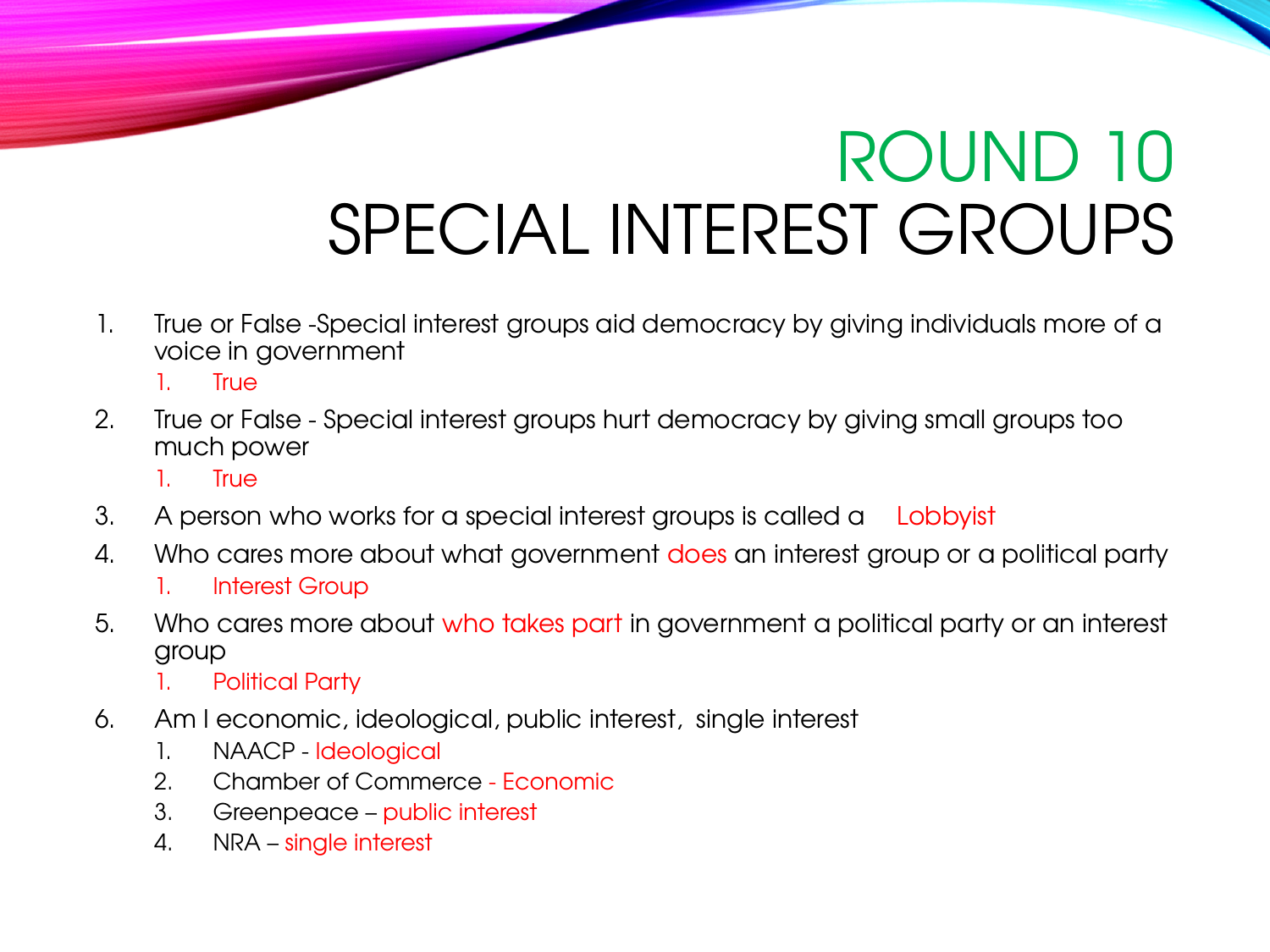

# Round 10 Special Interest Groups
True or False -Special interest groups aid democracy by giving individuals more of a voice in government
True
True or False - Special interest groups hurt democracy by giving small groups too much power
True
A person who works for a special interest groups is called a  	Lobbyist
Who cares more about what government does an interest group or a political party
Interest Group
Who cares more about who takes part in government a political party or an interest group
Political Party
Am I economic, ideological, public interest,  single interest
NAACP - Ideological
Chamber of Commerce - Economic
Greenpeace – public interest
NRA – single interest